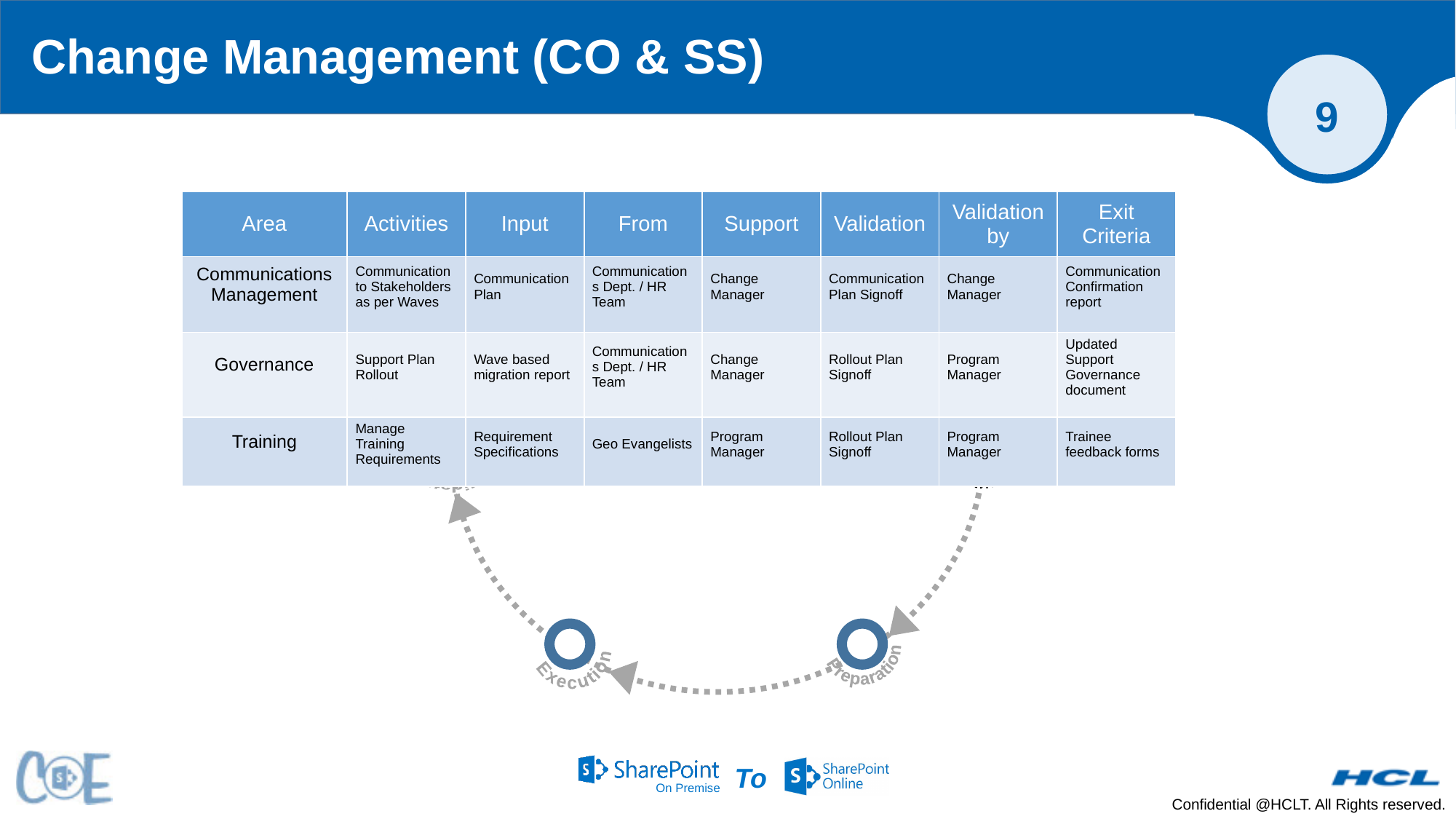

# Change Management (CO & SS)

 Cutover & Maintenance

Discovery

 Verification & Validation
Planning

Execution
Preparation

| Area | Activities | Input | From | Support | Validation | Validation by | Exit Criteria |
| --- | --- | --- | --- | --- | --- | --- | --- |
| Communications Management | Communication to Stakeholders as per Waves | Communication Plan | Communications Dept. / HR Team | Change Manager | Communication Plan Signoff | Change Manager | Communication Confirmation report |
| Governance | Support Plan Rollout | Wave based migration report | Communications Dept. / HR Team | Change Manager | Rollout Plan Signoff | Program Manager | Updated Support Governance document |
| Training | Manage Training Requirements | Requirement Specifications | Geo Evangelists | Program Manager | Rollout Plan Signoff | Program Manager | Trainee feedback forms |